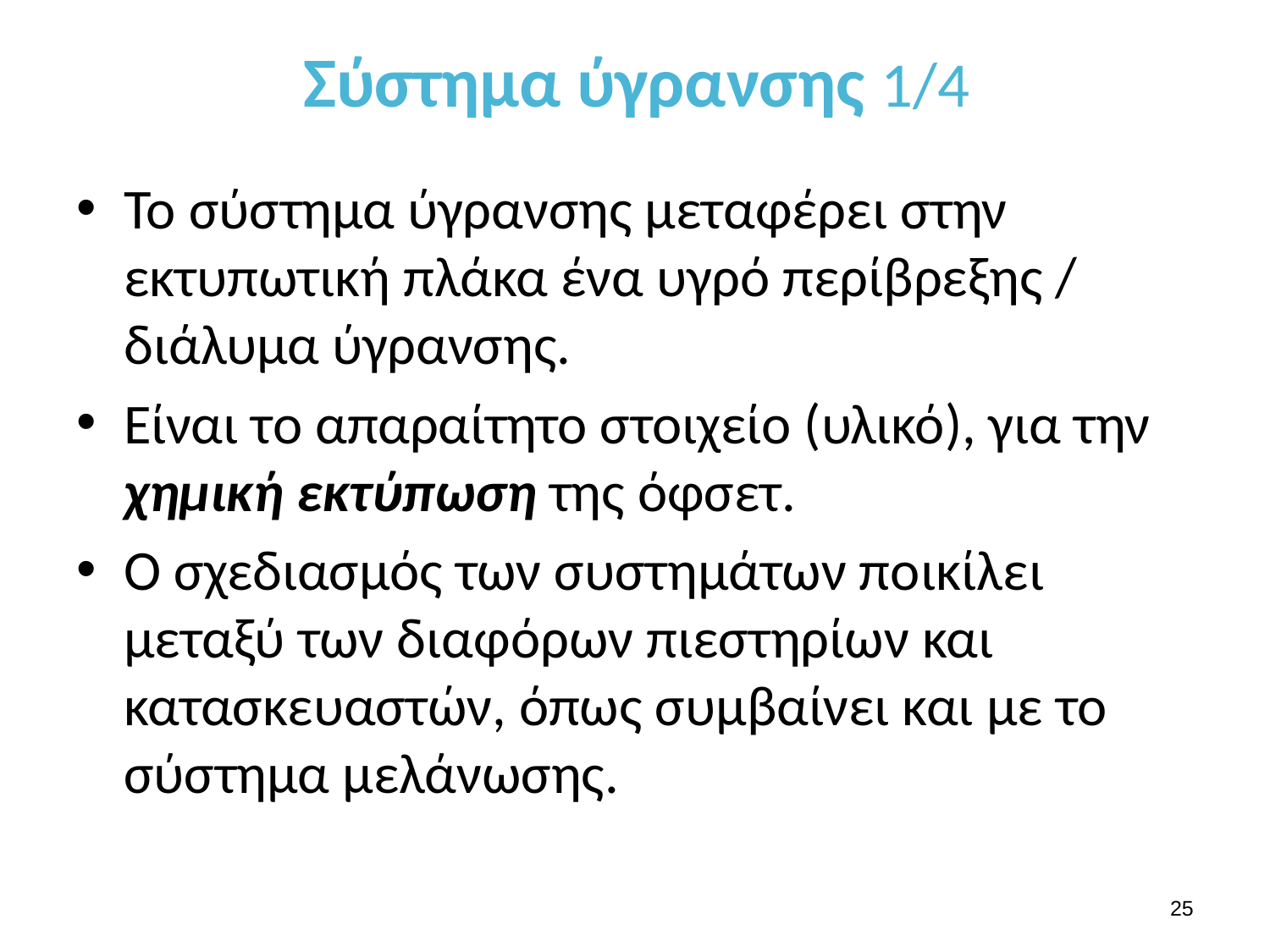

# Σύστημα ύγρανσης 1/4
Το σύστημα ύγρανσης μεταφέρει στην εκτυπωτική πλάκα ένα υγρό περίβρεξης / διάλυμα ύγρανσης.
Είναι το απαραίτητο στοιχείο (υλικό), για την χημική εκτύπωση της όφσετ.
Ο σχεδιασμός των συστημάτων ποικίλει μεταξύ των διαφόρων πιεστηρίων και κατασκευαστών, όπως συμβαίνει και με το σύστημα μελάνωσης.

25